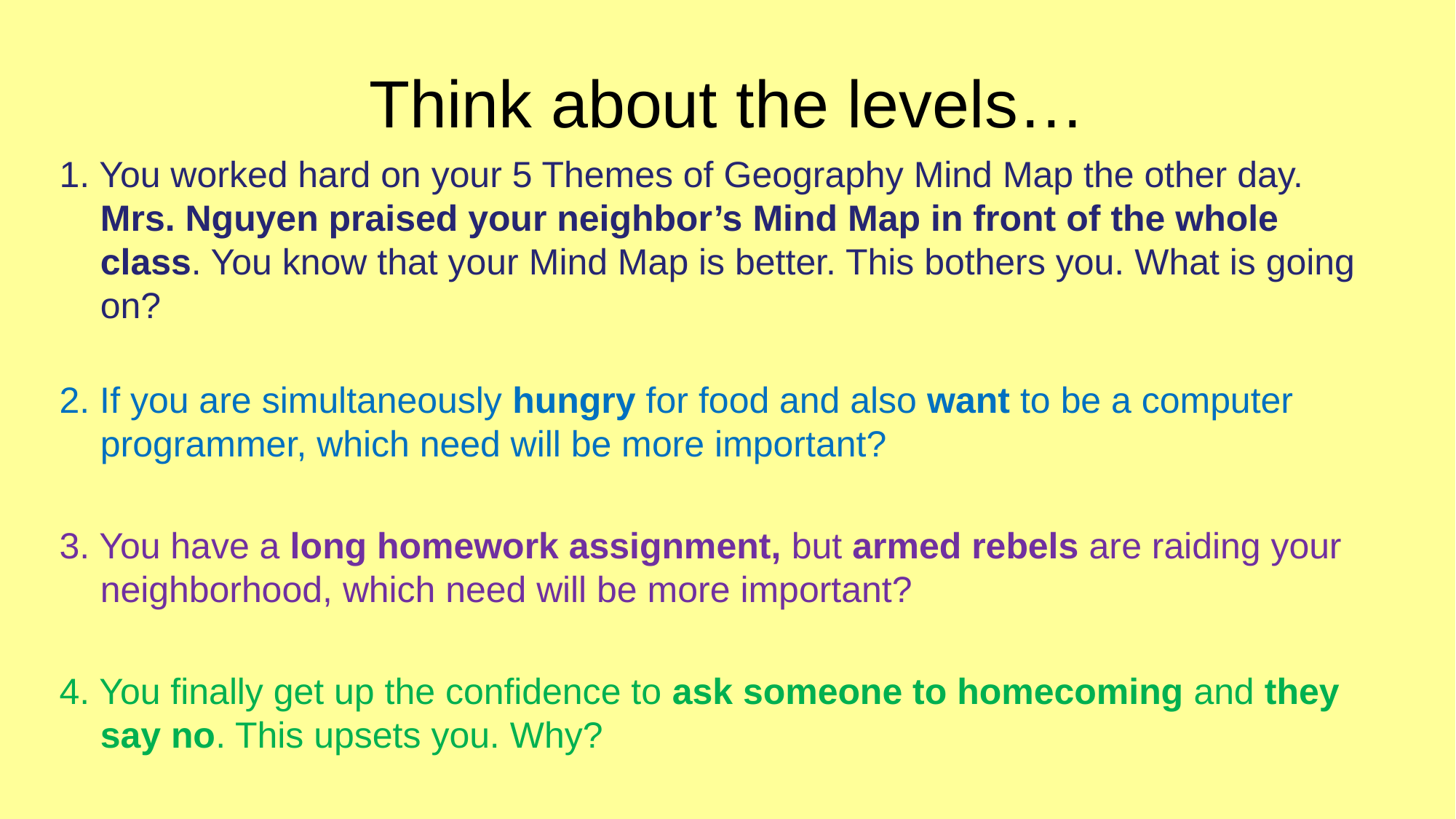

# Think about the levels…
1. You worked hard on your 5 Themes of Geography Mind Map the other day. Mrs. Nguyen praised your neighbor’s Mind Map in front of the whole class. You know that your Mind Map is better. This bothers you. What is going on?

2. If you are simultaneously hungry for food and also want to be a computer programmer, which need will be more important?

3. You have a long homework assignment, but armed rebels are raiding your neighborhood, which need will be more important?

4. You finally get up the confidence to ask someone to homecoming and they say no. This upsets you. Why?